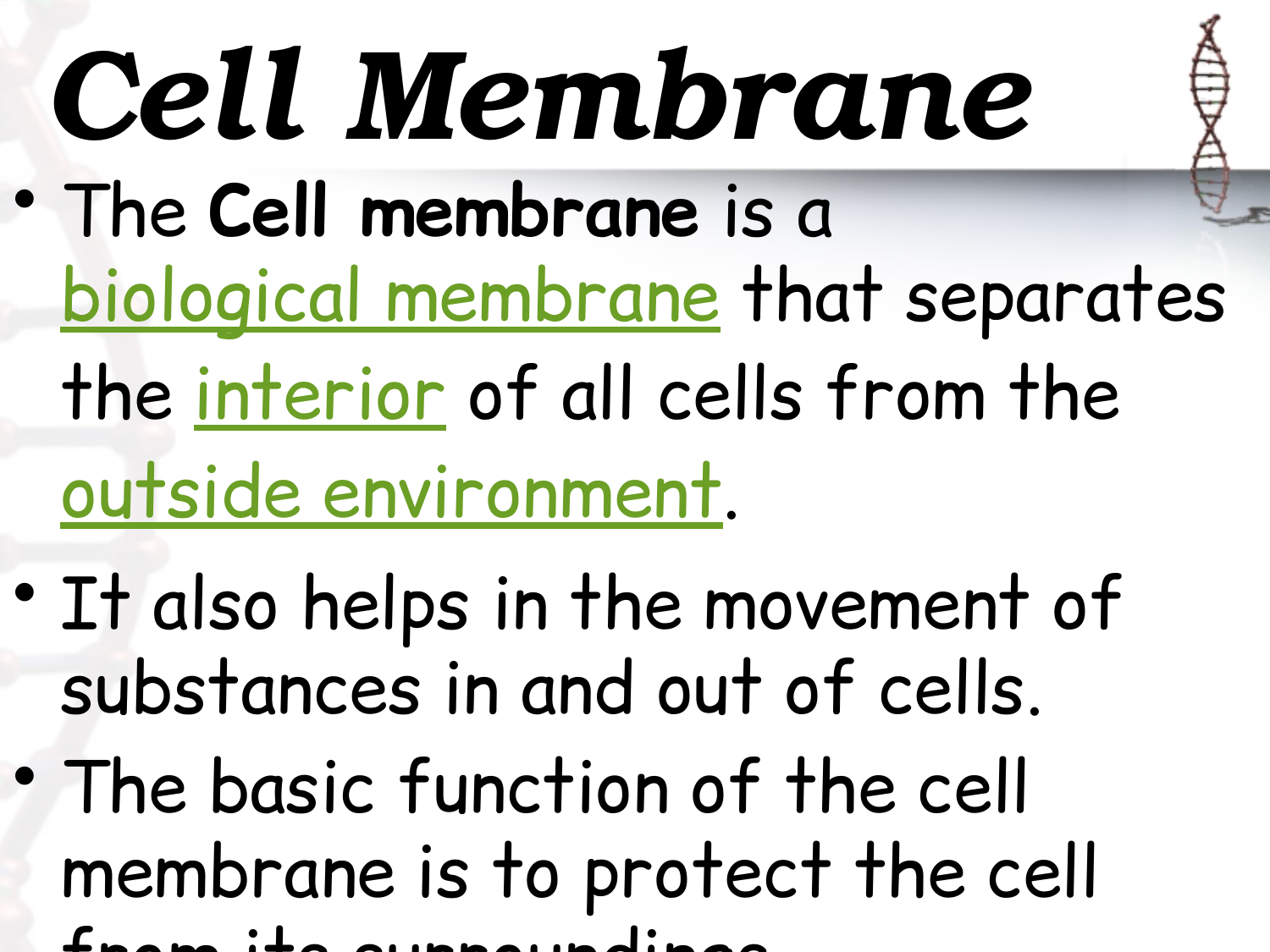

# Cell Membrane
The Cell membrane is a biological membrane that separates the interior of all cells from the outside environment.
It also helps in the movement of substances in and out of cells.
The basic function of the cell membrane is to protect the cell from its surroundings.